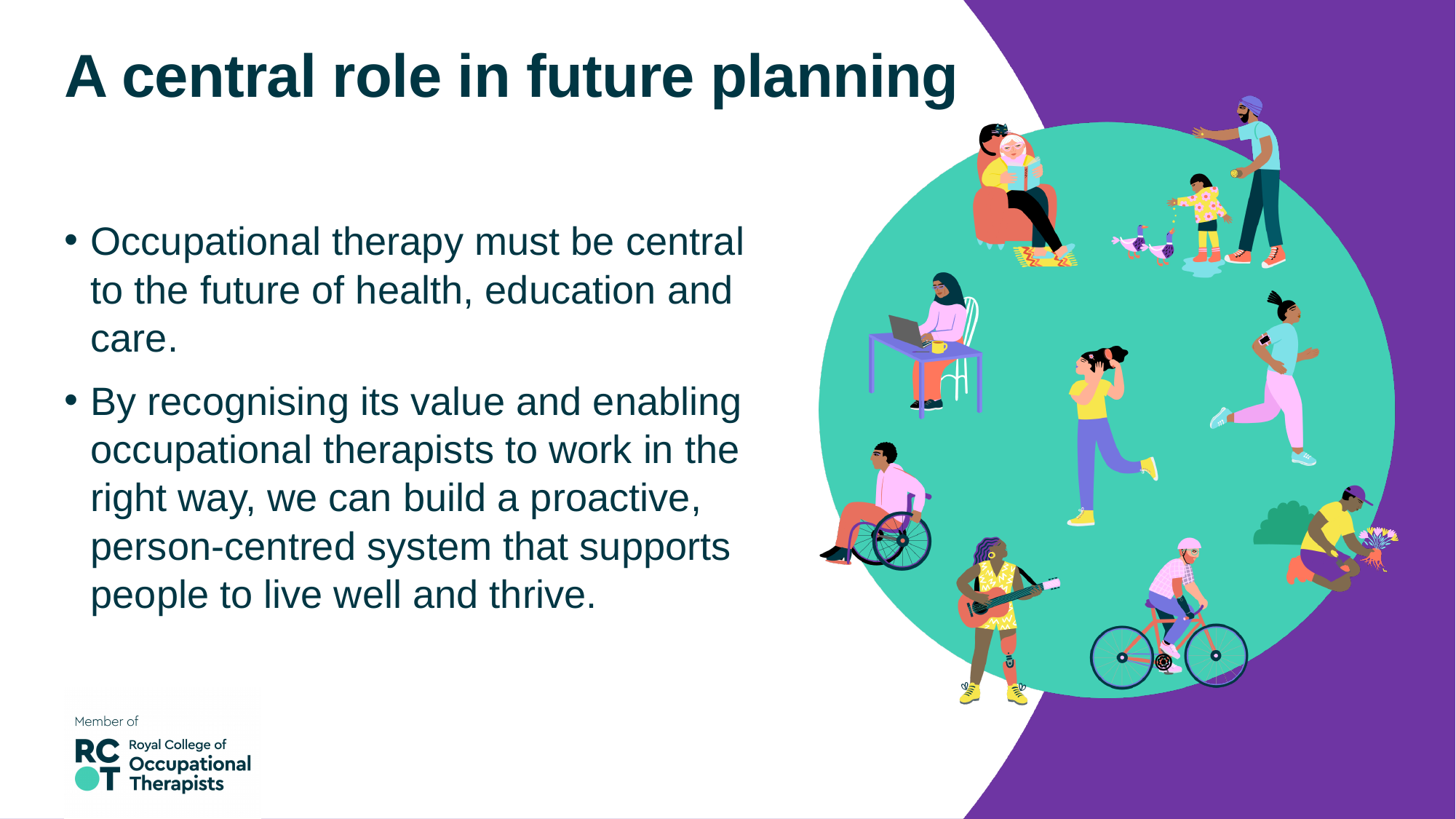

# A central role in future planning
Occupational therapy must be central to the future of health, education and care.
By recognising its value and enabling occupational therapists to work in the right way, we can build a proactive, person-centred system that supports people to live well and thrive.